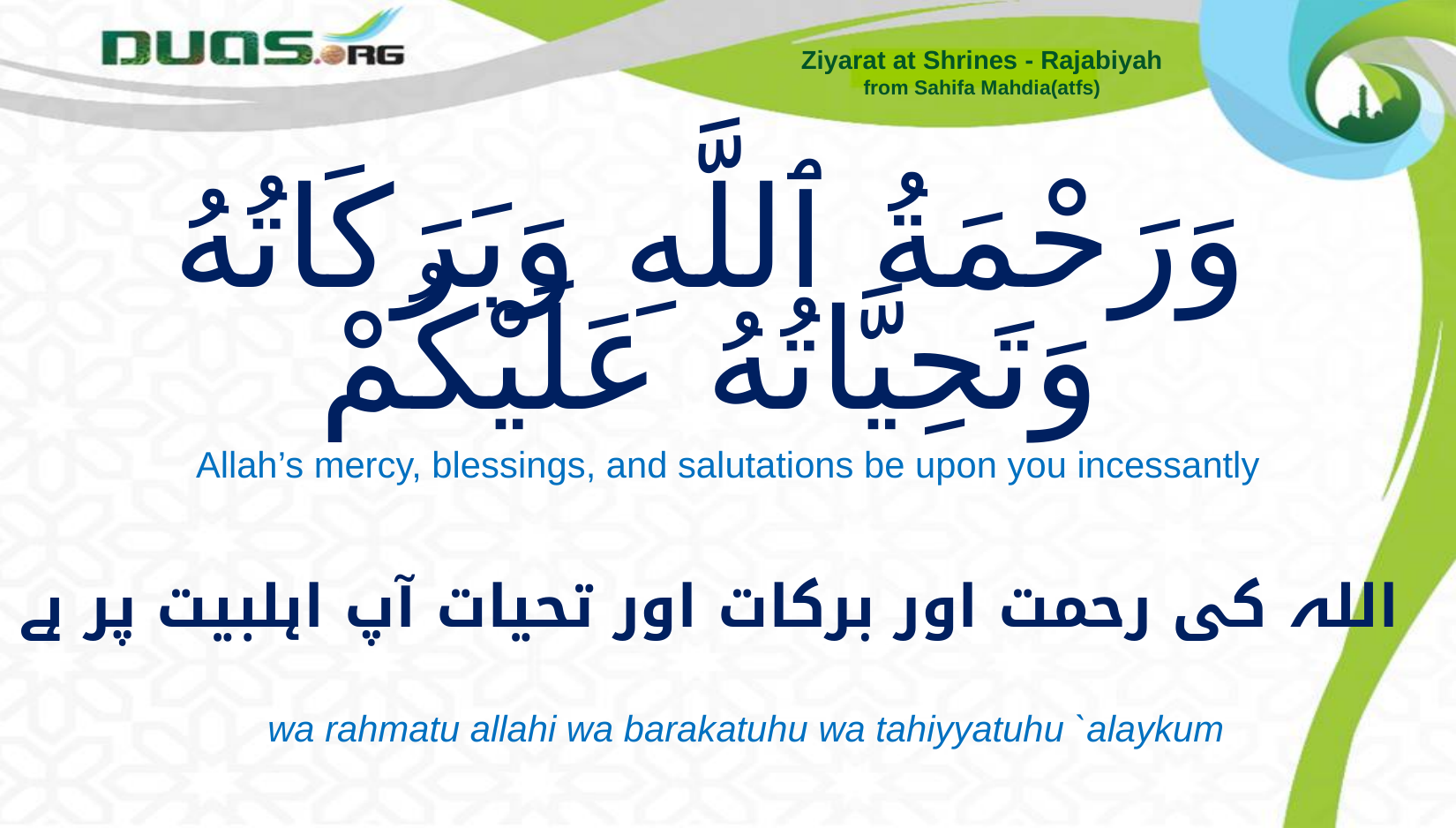

Ziyarat at Shrines - Rajabiyah
from Sahifa Mahdia(atfs)
# وَرَحْمَةُ ٱللَّهِ وَبَرَكَاتُهُ وَتَحِيَّاتُهُ عَلَيْكُمْ
Allah’s mercy, blessings, and salutations be upon you incessantly
اللہ کی رحمت اور برکات اور تحیات آپ اہلبیت پر ہے
wa rahmatu allahi wa barakatuhu wa tahiyyatuhu `alaykum